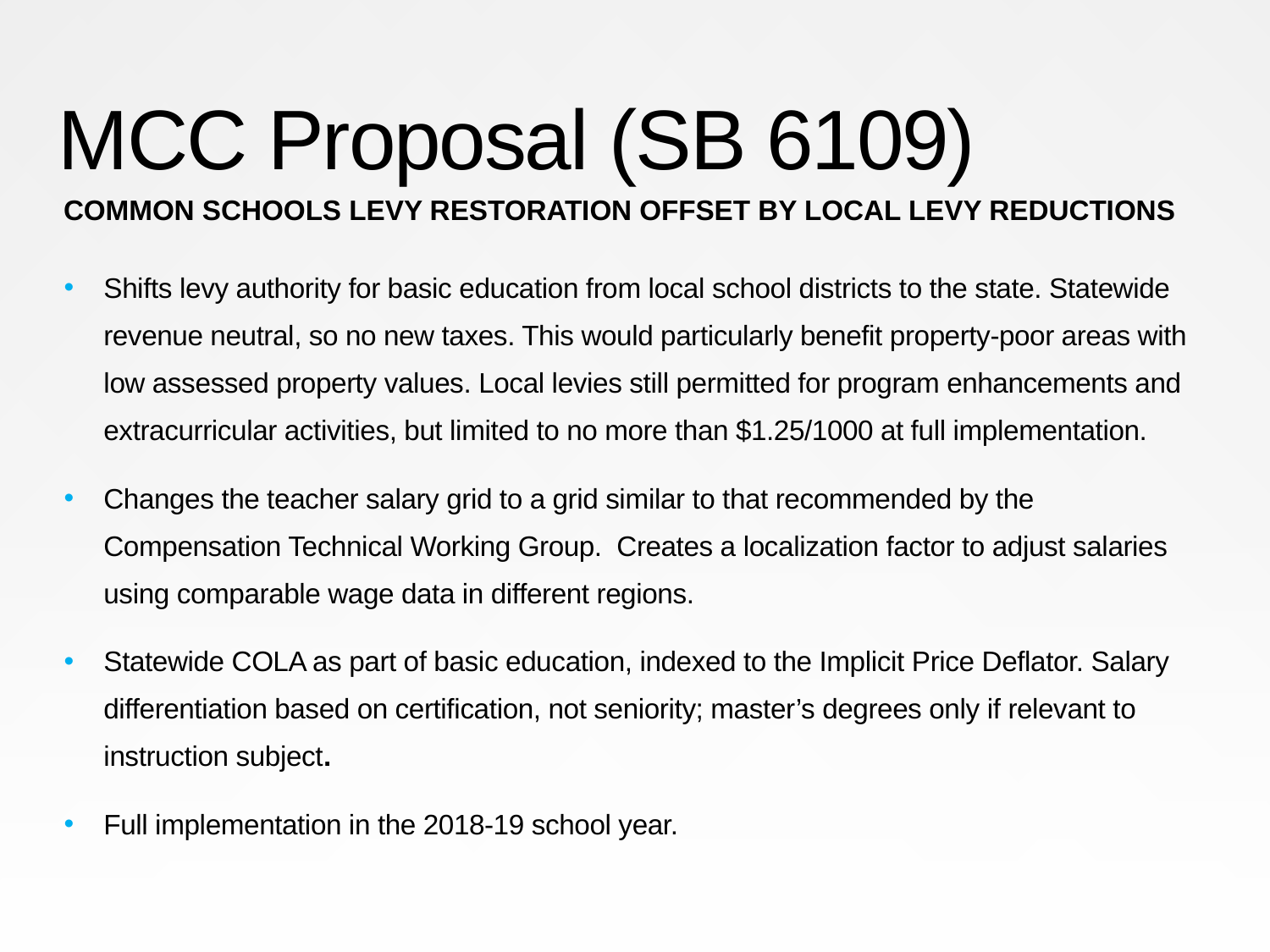

# MCC Proposal (SB 6109)
Common Schools Levy Restoration offset by Local Levy Reductions
Shifts levy authority for basic education from local school districts to the state. Statewide revenue neutral, so no new taxes. This would particularly benefit property-poor areas with low assessed property values. Local levies still permitted for program enhancements and extracurricular activities, but limited to no more than $1.25/1000 at full implementation.
Changes the teacher salary grid to a grid similar to that recommended by the Compensation Technical Working Group.  Creates a localization factor to adjust salaries using comparable wage data in different regions.
Statewide COLA as part of basic education, indexed to the Implicit Price Deflator. Salary differentiation based on certification, not seniority; master’s degrees only if relevant to instruction subject.
Full implementation in the 2018-19 school year.